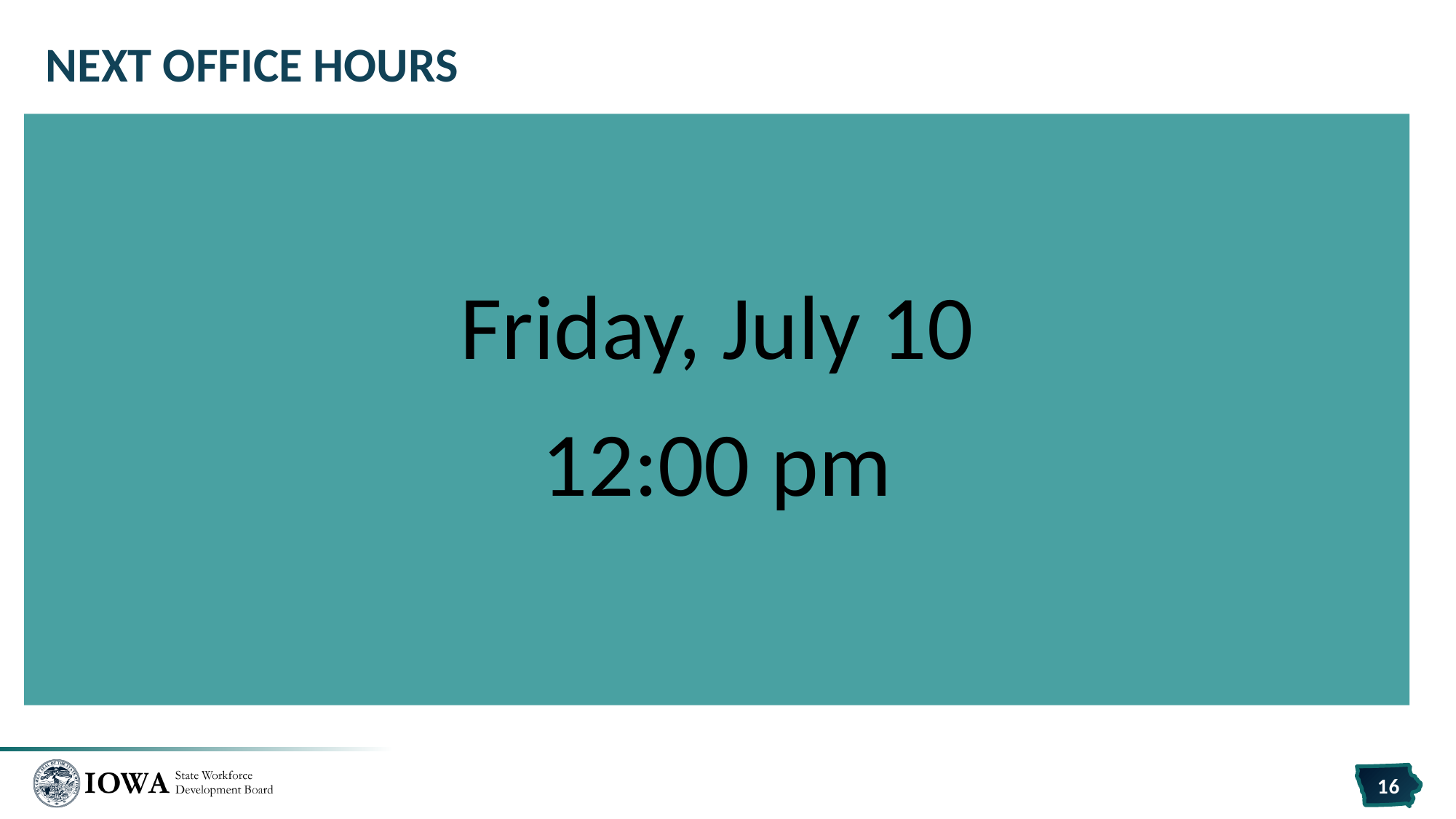

# Next Office Hours

Friday, July 10
12:00 pm